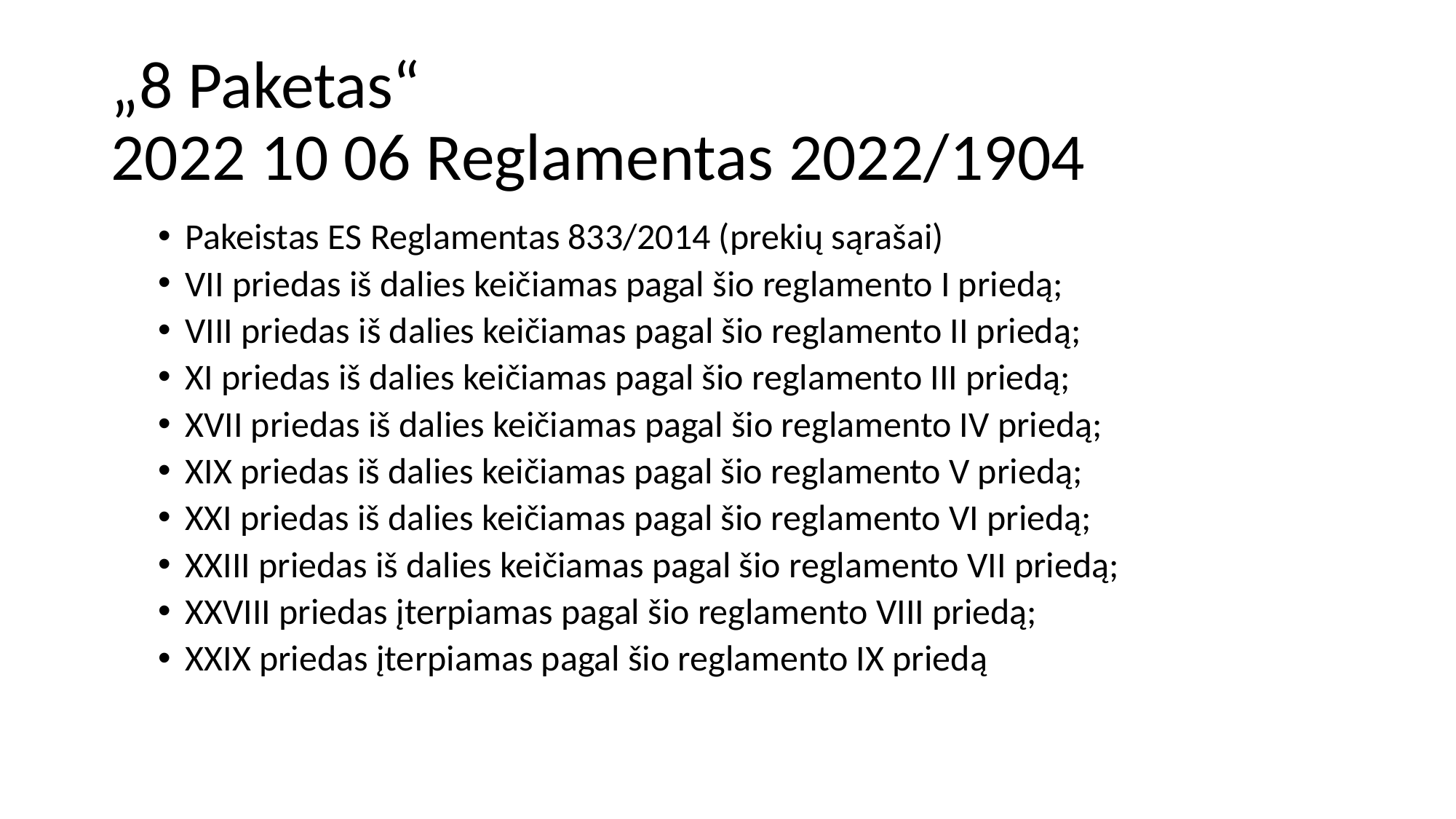

# „8 Paketas“ 2022 10 06 Reglamentas 2022/1904
Pakeistas ES Reglamentas 833/2014 (prekių sąrašai)
VII priedas iš dalies keičiamas pagal šio reglamento I priedą;
VIII priedas iš dalies keičiamas pagal šio reglamento II priedą;
XI priedas iš dalies keičiamas pagal šio reglamento III priedą;
XVII priedas iš dalies keičiamas pagal šio reglamento IV priedą;
XIX priedas iš dalies keičiamas pagal šio reglamento V priedą;
XXI priedas iš dalies keičiamas pagal šio reglamento VI priedą;
XXIII priedas iš dalies keičiamas pagal šio reglamento VII priedą;
XXVIII priedas įterpiamas pagal šio reglamento VIII priedą;
XXIX priedas įterpiamas pagal šio reglamento IX priedą